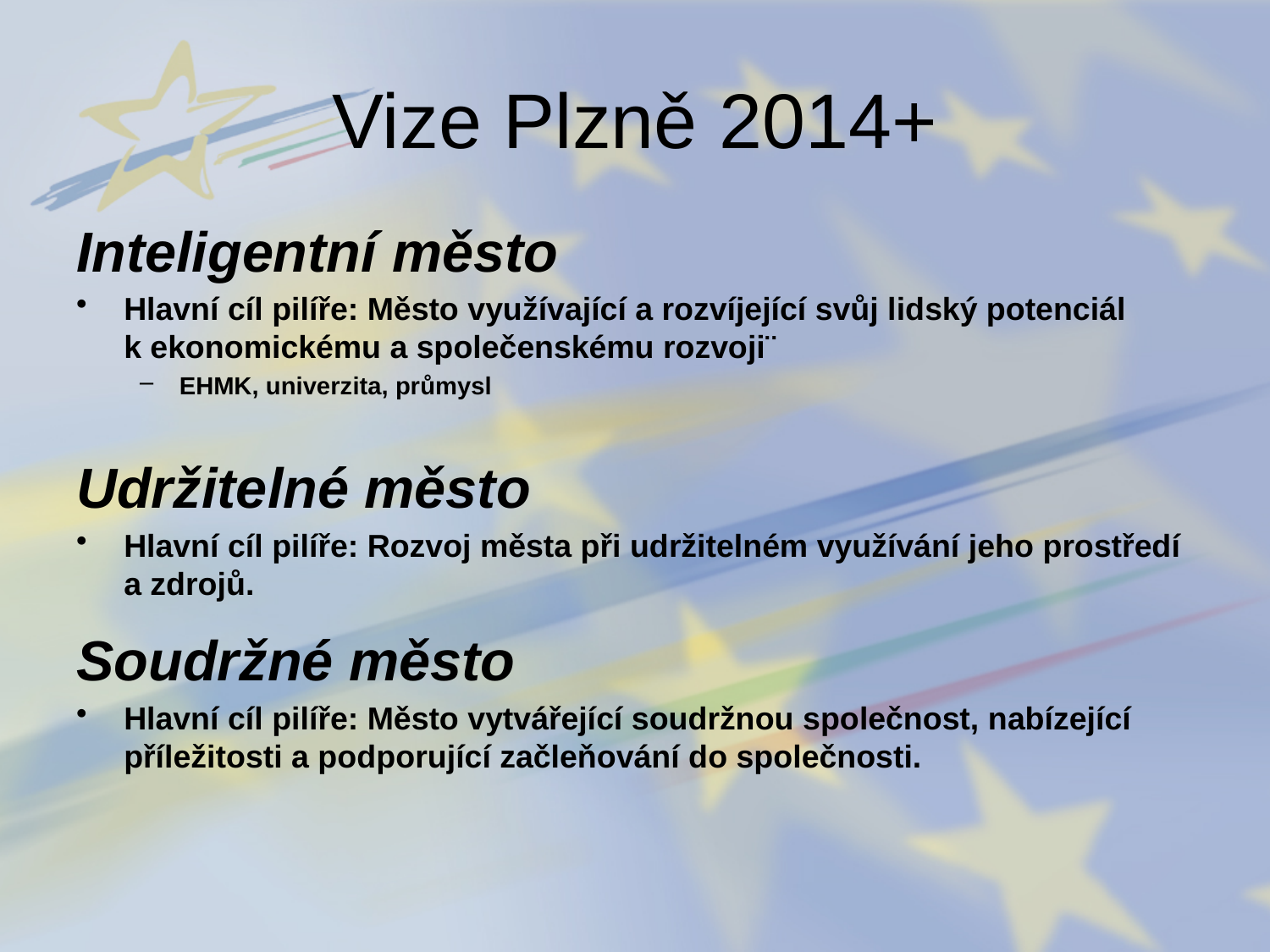

# Vize Plzně 2014+
Inteligentní město
Hlavní cíl pilíře: Město využívající a rozvíjející svůj lidský potenciál k ekonomickému a společenskému rozvoji¨
EHMK, univerzita, průmysl

Udržitelné město
Hlavní cíl pilíře: Rozvoj města při udržitelném využívání jeho prostředí a zdrojů.

Soudržné město
Hlavní cíl pilíře: Město vytvářející soudržnou společnost, nabízející příležitosti a podporující začleňování do společnosti.